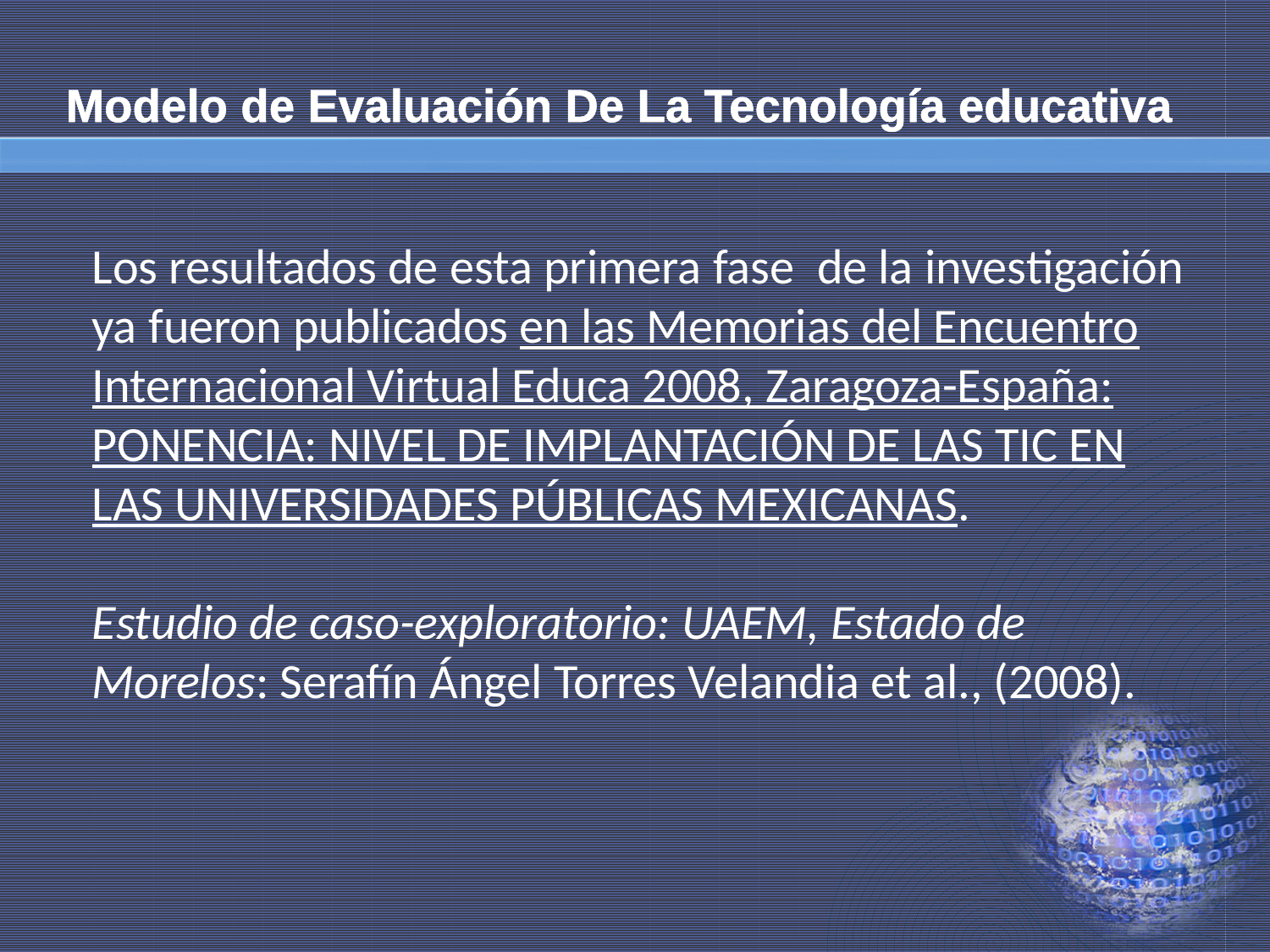

# Modelo de Evaluación De La Tecnología educativa

Los resultados de esta primera fase  de la investigación ya fueron publicados en las Memorias del Encuentro Internacional Virtual Educa 2008, Zaragoza-España: PONENCIA: NIVEL DE IMPLANTACIÓN DE LAS TIC EN LAS UNIVERSIDADES PÚBLICAS MEXICANAS.

Estudio de caso-exploratorio: UAEM, Estado de Morelos: Serafín Ángel Torres Velandia et al., (2008).